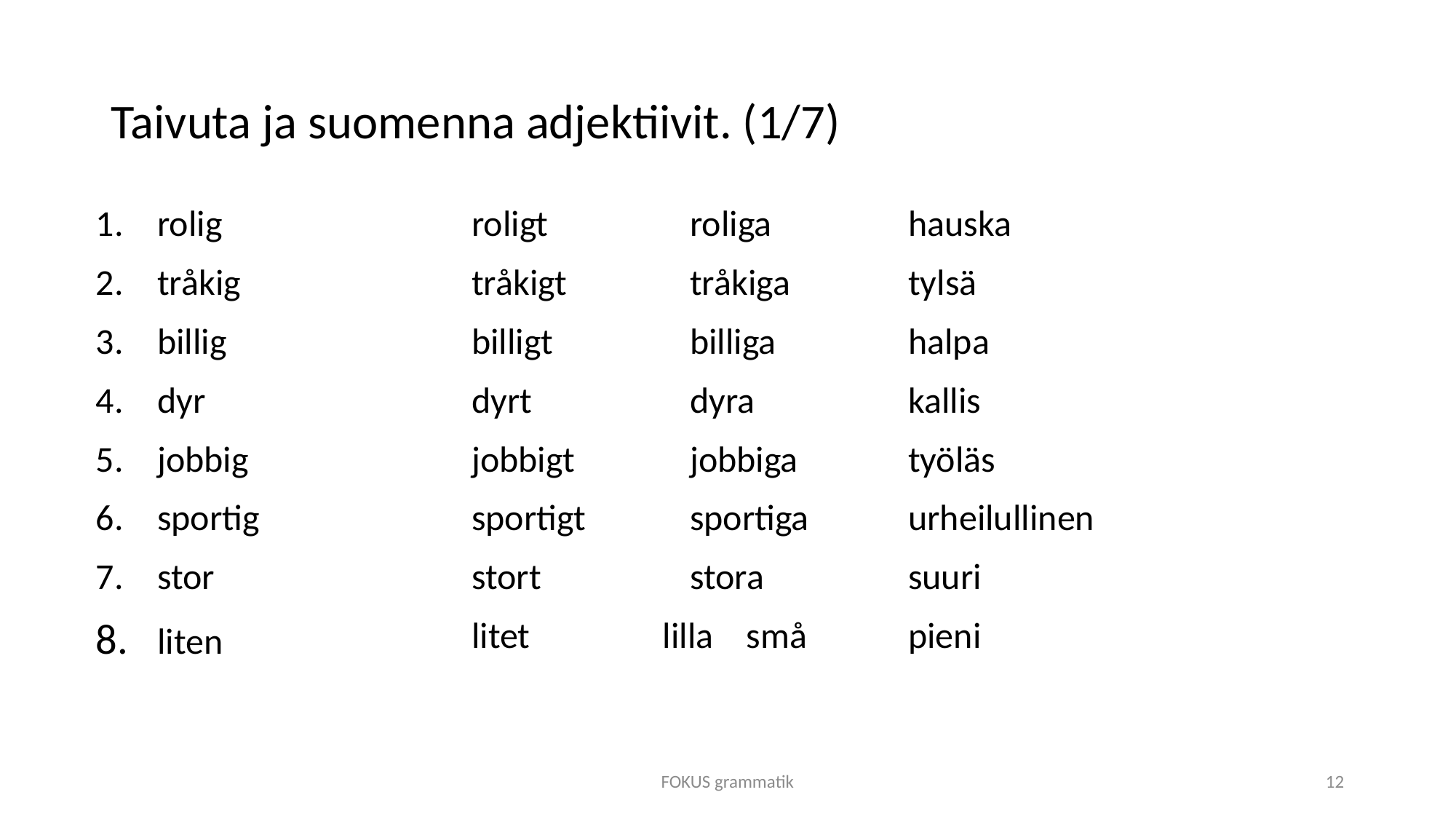

# Taivuta ja suomenna adjektiivit. (1/7)
rolig
tråkig
billig
dyr
jobbig
sportig
stor
liten

roligt		roliga		hauska
tråkigt		tråkiga		tylsä
billigt		billiga		halpa
dyrt		dyra		kallis
jobbigt		jobbiga		työläs
sportigt	sportiga	urheilullinen
stort		stora		suuri
litet	          lilla    små 	pieni
FOKUS grammatik
12